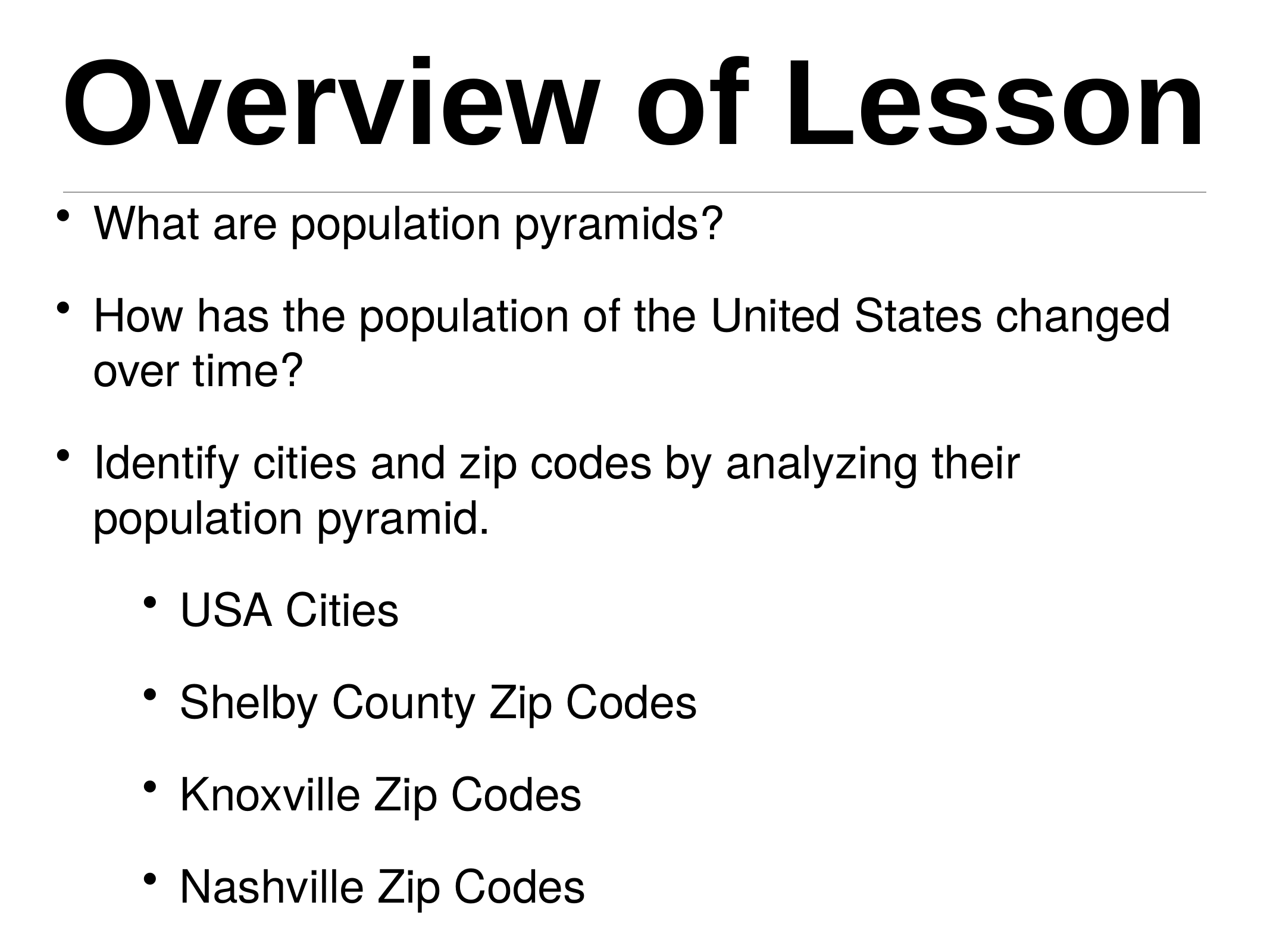

# Overview of Lesson
What are population pyramids?
How has the population of the United States changed over time?
Identify cities and zip codes by analyzing their population pyramid.
USA Cities
Shelby County Zip Codes
Knoxville Zip Codes
Nashville Zip Codes